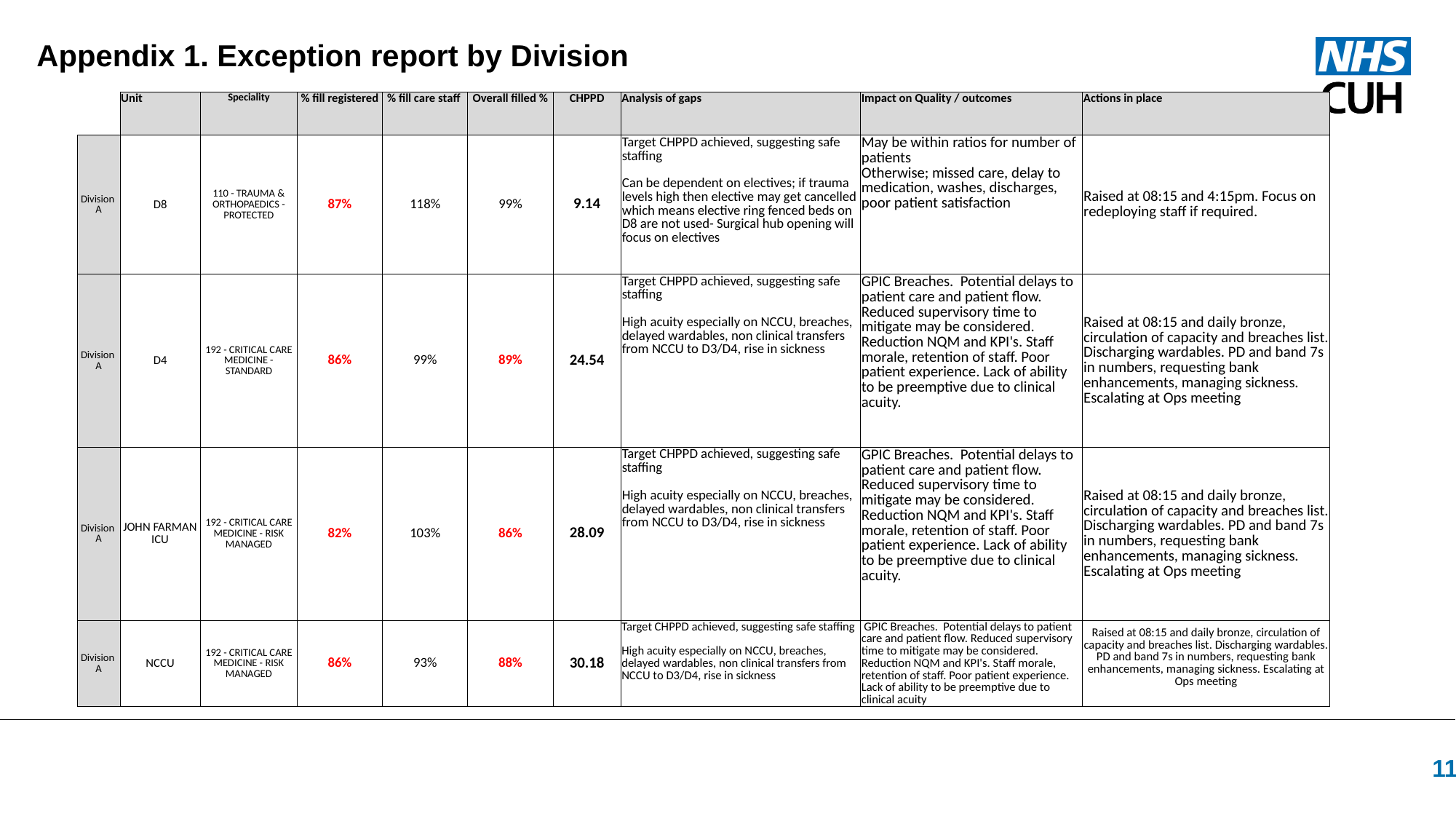

Appendix 1. Exception report by Division

|  | Unit | Speciality | % fill registered | % fill care staff | Overall filled % | CHPPD | Analysis of gaps | Impact on Quality / outcomes | Actions in place |
| --- | --- | --- | --- | --- | --- | --- | --- | --- | --- |
| Division A | D8 | 110 - TRAUMA & ORTHOPAEDICS - PROTECTED | 87% | 118% | 99% | 9.14 | Target CHPPD achieved, suggesting safe staffing Can be dependent on electives; if trauma levels high then elective may get cancelled which means elective ring fenced beds on D8 are not used- Surgical hub opening will focus on electives | May be within ratios for number of patients Otherwise; missed care, delay to medication, washes, discharges, poor patient satisfaction | Raised at 08:15 and 4:15pm. Focus on redeploying staff if required. |
| Division A | D4 | 192 - CRITICAL CARE MEDICINE - STANDARD | 86% | 99% | 89% | 24.54 | Target CHPPD achieved, suggesting safe staffing High acuity especially on NCCU, breaches, delayed wardables, non clinical transfers from NCCU to D3/D4, rise in sickness | GPIC Breaches. Potential delays to patient care and patient flow. Reduced supervisory time to mitigate may be considered. Reduction NQM and KPI's. Staff morale, retention of staff. Poor patient experience. Lack of ability to be preemptive due to clinical acuity. | Raised at 08:15 and daily bronze, circulation of capacity and breaches list. Discharging wardables. PD and band 7s in numbers, requesting bank enhancements, managing sickness. Escalating at Ops meeting |
| Division A | JOHN FARMAN ICU | 192 - CRITICAL CARE MEDICINE - RISK MANAGED | 82% | 103% | 86% | 28.09 | Target CHPPD achieved, suggesting safe staffing High acuity especially on NCCU, breaches, delayed wardables, non clinical transfers from NCCU to D3/D4, rise in sickness | GPIC Breaches. Potential delays to patient care and patient flow. Reduced supervisory time to mitigate may be considered. Reduction NQM and KPI's. Staff morale, retention of staff. Poor patient experience. Lack of ability to be preemptive due to clinical acuity. | Raised at 08:15 and daily bronze, circulation of capacity and breaches list. Discharging wardables. PD and band 7s in numbers, requesting bank enhancements, managing sickness. Escalating at Ops meeting |
| Division A | NCCU | 192 - CRITICAL CARE MEDICINE - RISK MANAGED | 86% | 93% | 88% | 30.18 | Target CHPPD achieved, suggesting safe staffing High acuity especially on NCCU, breaches, delayed wardables, non clinical transfers from NCCU to D3/D4, rise in sickness | GPIC Breaches. Potential delays to patient care and patient flow. Reduced supervisory time to mitigate may be considered. Reduction NQM and KPI's. Staff morale, retention of staff. Poor patient experience. Lack of ability to be preemptive due to clinical acuity | Raised at 08:15 and daily bronze, circulation of capacity and breaches list. Discharging wardables. PD and band 7s in numbers, requesting bank enhancements, managing sickness. Escalating at Ops meeting |